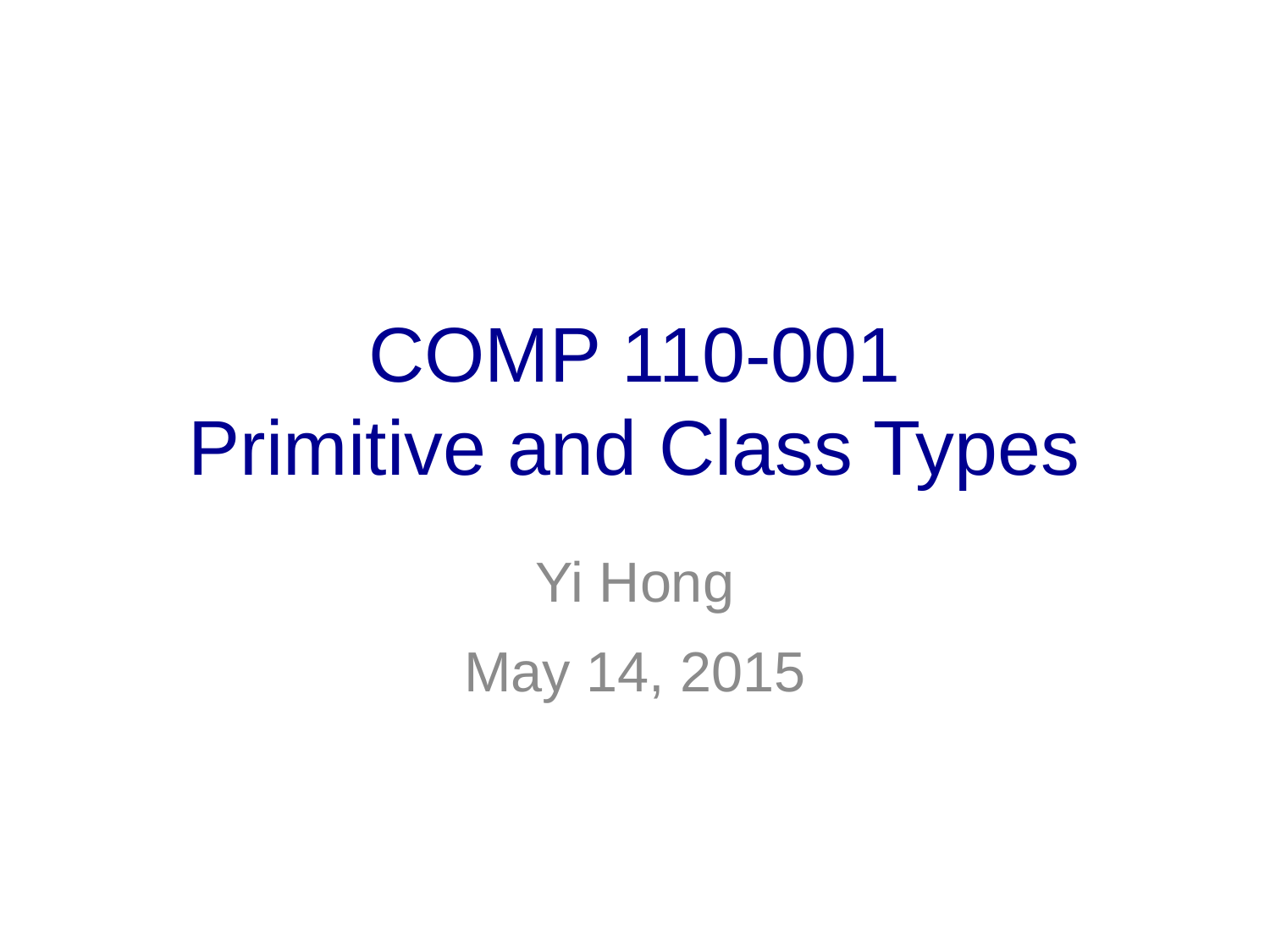

# COMP 110-001 Primitive and Class Types
Yi Hong
May 14, 2015